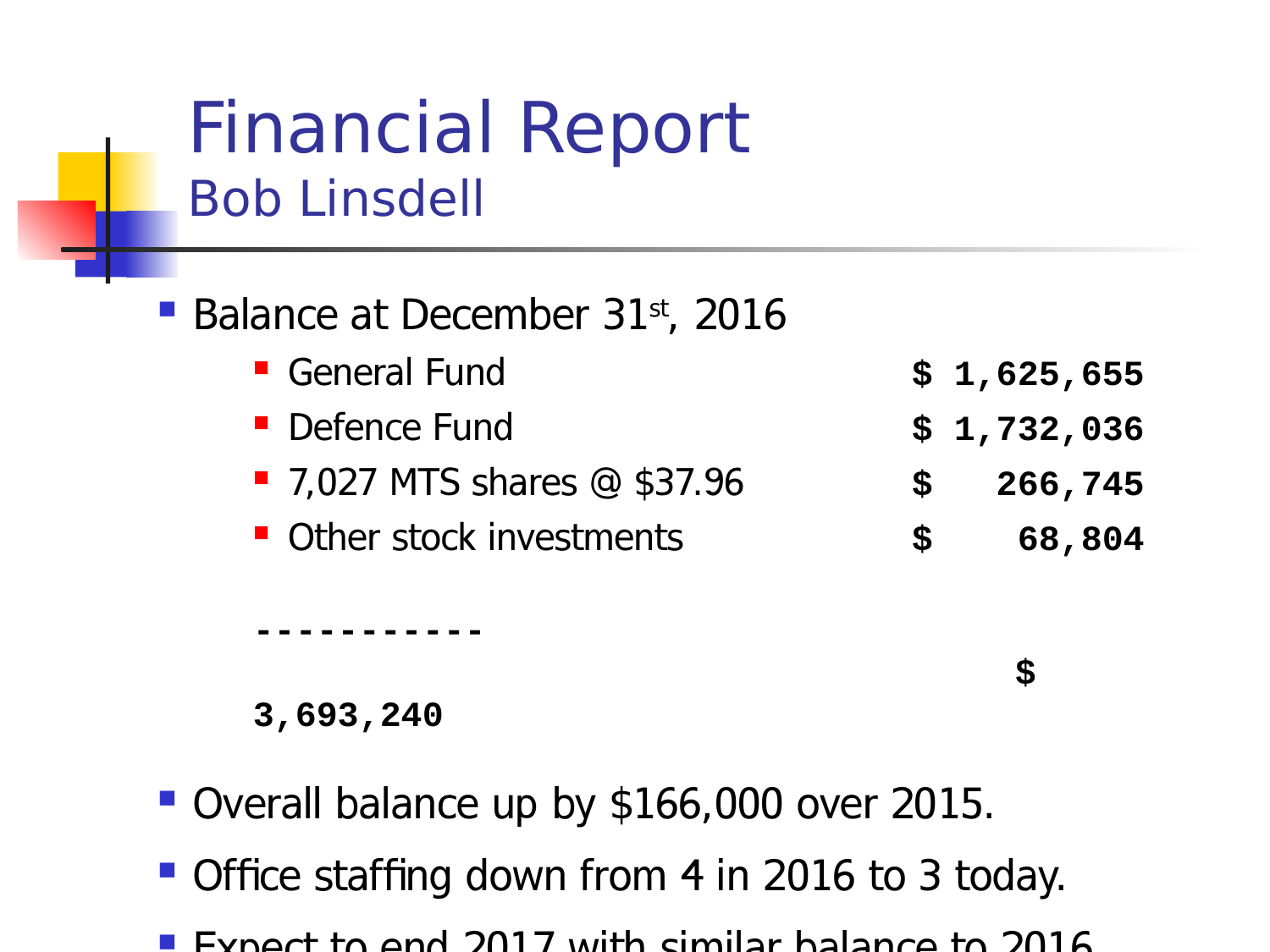

Financial Report
Bob Linsdell
Balance at December 31st, 2016
 General Fund			   	$ 1,625,655
 Defence Fund			   	$ 1,732,036
 7,027 MTS shares @ $37.96	   	$   266,745
 Other stock investments	   	$    68,804
						-----------
						$ 3,693,240
Overall balance up by $166,000 over 2015.
Office staffing down from 4 in 2016 to 3 today.
Expect to end 2017 with similar balance to 2016.